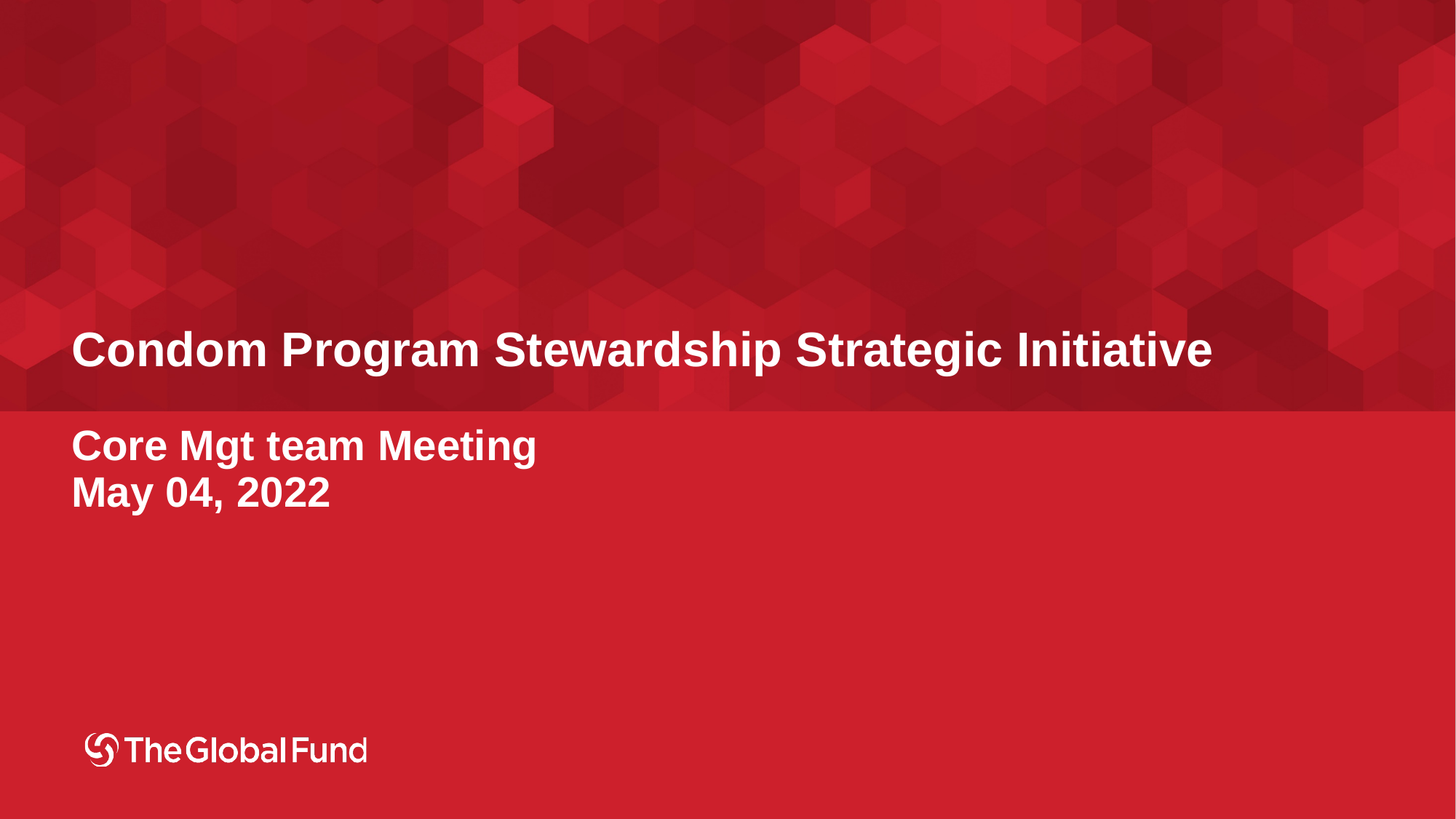

Condom Program Stewardship Strategic Initiative

Core Mgt team Meeting
May 04, 2022